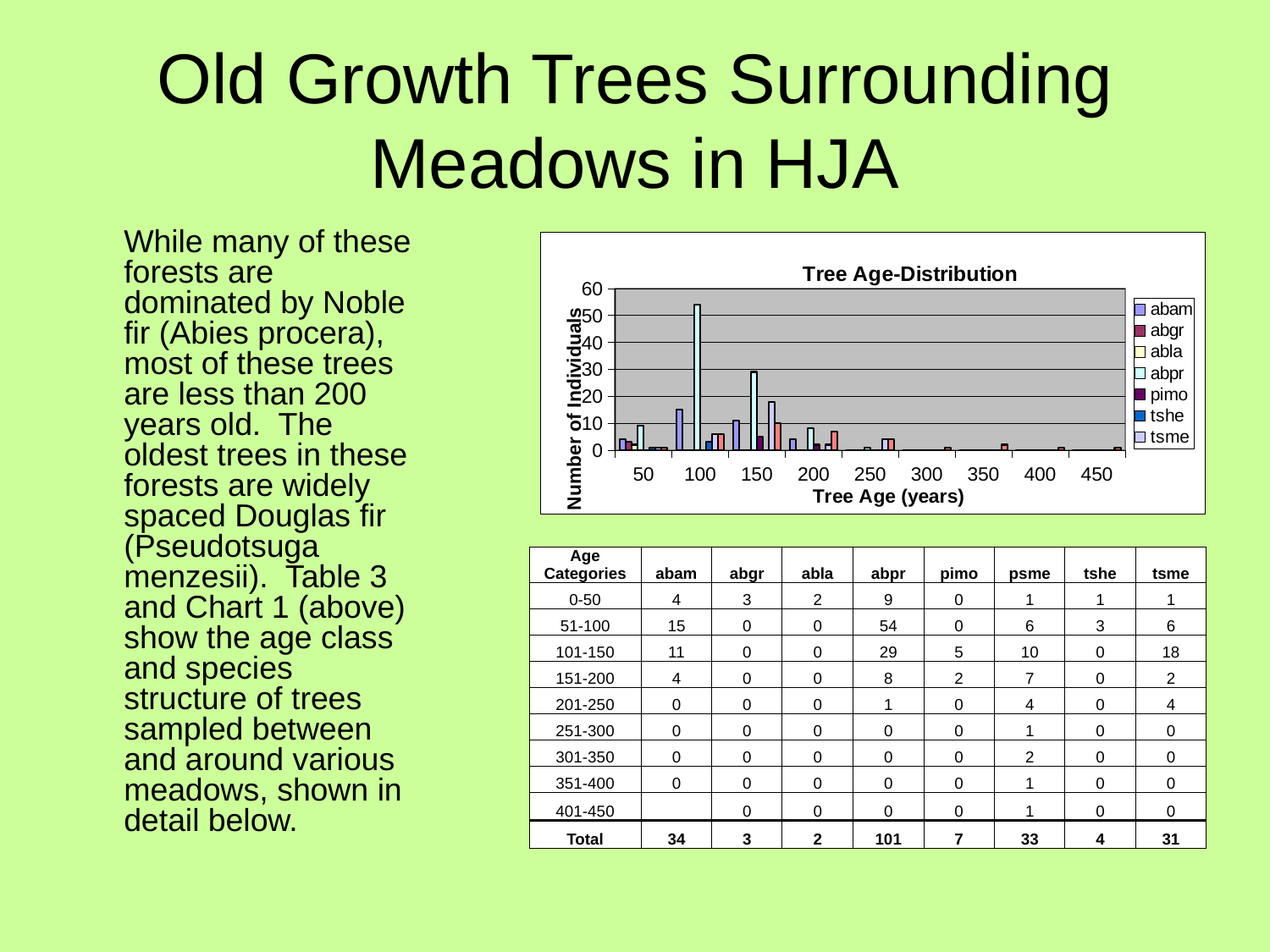

# Old Growth Trees Surrounding Meadows in HJA
	While many of these forests are dominated by Noble fir (Abies procera), most of these trees are less than 200 years old.  The oldest trees in these forests are widely spaced Douglas fir (Pseudotsuga menzesii).  Table 3 and Chart 1 (above) show the age class and species structure of trees sampled between and around various meadows, shown in detail below.

### Chart: Tree Age-Distribution

| Category |  |  |  |  |  |  |  | psme |
|---|---|---|---|---|---|---|---|---|
| 50 | 4.0 | 3.0 | 2.0 | 9.0 | 0.0 | 1.0 | 1.0 | 1.0 |
| 100 | 15.0 | 0.0 | 0.0 | 54.0 | 0.0 | 3.0 | 6.0 | 6.0 |
| 150 | 11.0 | 0.0 | 0.0 | 29.0 | 5.0 | 0.0 | 18.0 | 10.0 |
| 200 | 4.0 | 0.0 | 0.0 | 8.0 | 2.0 | 0.0 | 2.0 | 7.0 |
| 250 | 0.0 | 0.0 | 0.0 | 1.0 | 0.0 | 0.0 | 4.0 | 4.0 |
| 300 | 0.0 | 0.0 | 0.0 | 0.0 | 0.0 | 0.0 | 0.0 | 1.0 |
| 350 | 0.0 | 0.0 | 0.0 | 0.0 | 0.0 | 0.0 | 0.0 | 2.0 |
| 400 | 0.0 | 0.0 | 0.0 | 0.0 | 0.0 | 0.0 | 0.0 | 1.0 |
| 450 | 0.0 | 0.0 | 0.0 | 0.0 | 0.0 | 0.0 | 0.0 | 1.0 |
| Age Categories | abam | abgr | abla | abpr | pimo | psme | tshe | tsme |
| --- | --- | --- | --- | --- | --- | --- | --- | --- |
| 0-50 | 4 | 3 | 2 | 9 | 0 | 1 | 1 | 1 |
| 51-100 | 15 | 0 | 0 | 54 | 0 | 6 | 3 | 6 |
| 101-150 | 11 | 0 | 0 | 29 | 5 | 10 | 0 | 18 |
| 151-200 | 4 | 0 | 0 | 8 | 2 | 7 | 0 | 2 |
| 201-250 | 0 | 0 | 0 | 1 | 0 | 4 | 0 | 4 |
| 251-300 | 0 | 0 | 0 | 0 | 0 | 1 | 0 | 0 |
| 301-350 | 0 | 0 | 0 | 0 | 0 | 2 | 0 | 0 |
| 351-400 | 0 | 0 | 0 | 0 | 0 | 1 | 0 | 0 |
| 401-450 |  | 0 | 0 | 0 | 0 | 1 | 0 | 0 |
| Total | 34 | 3 | 2 | 101 | 7 | 33 | 4 | 31 |